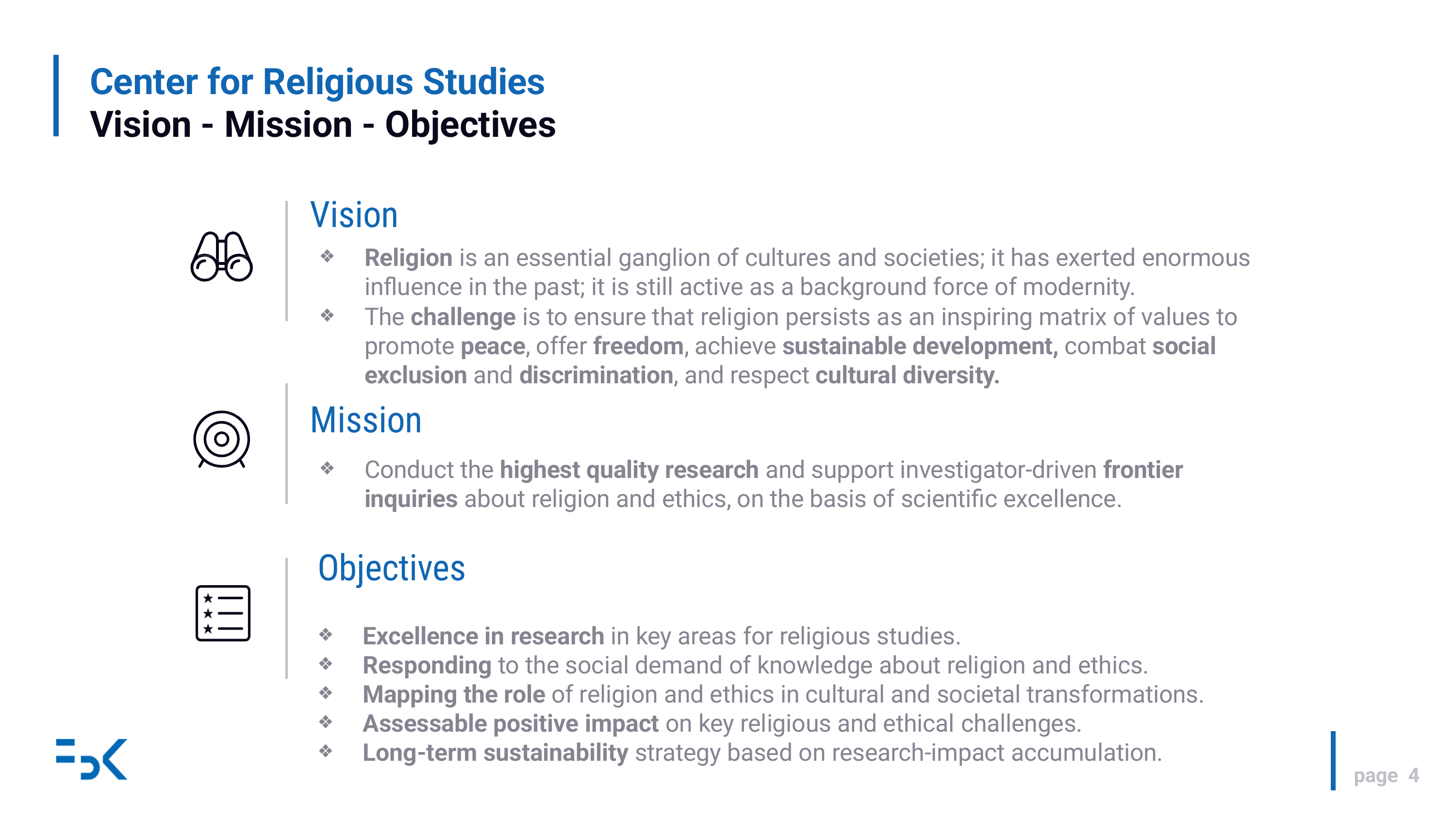

# Center for Religious Studies Vision - Mission - Objectives
Vision

Religion is an essential ganglion of cultures and societies; it has exerted enormous influence in the past; it is still active as a background force of modernity.
The challenge is to ensure that religion persists as an inspiring matrix of values to promote peace, offer freedom, achieve sustainable development, combat social exclusion and discrimination, and respect cultural diversity.

Mission

Conduct the highest quality research and support investigator-driven frontier inquiries about religion and ethics, on the basis of scientific excellence.
Objectives

Excellence in research in key areas for religious studies.
Responding to the social demand of knowledge about religion and ethics.
Mapping the role of religion and ethics in cultural and societal transformations.
Assessable positive impact on key religious and ethical challenges.
Long-term sustainability strategy based on research-impact accumulation.
page  4